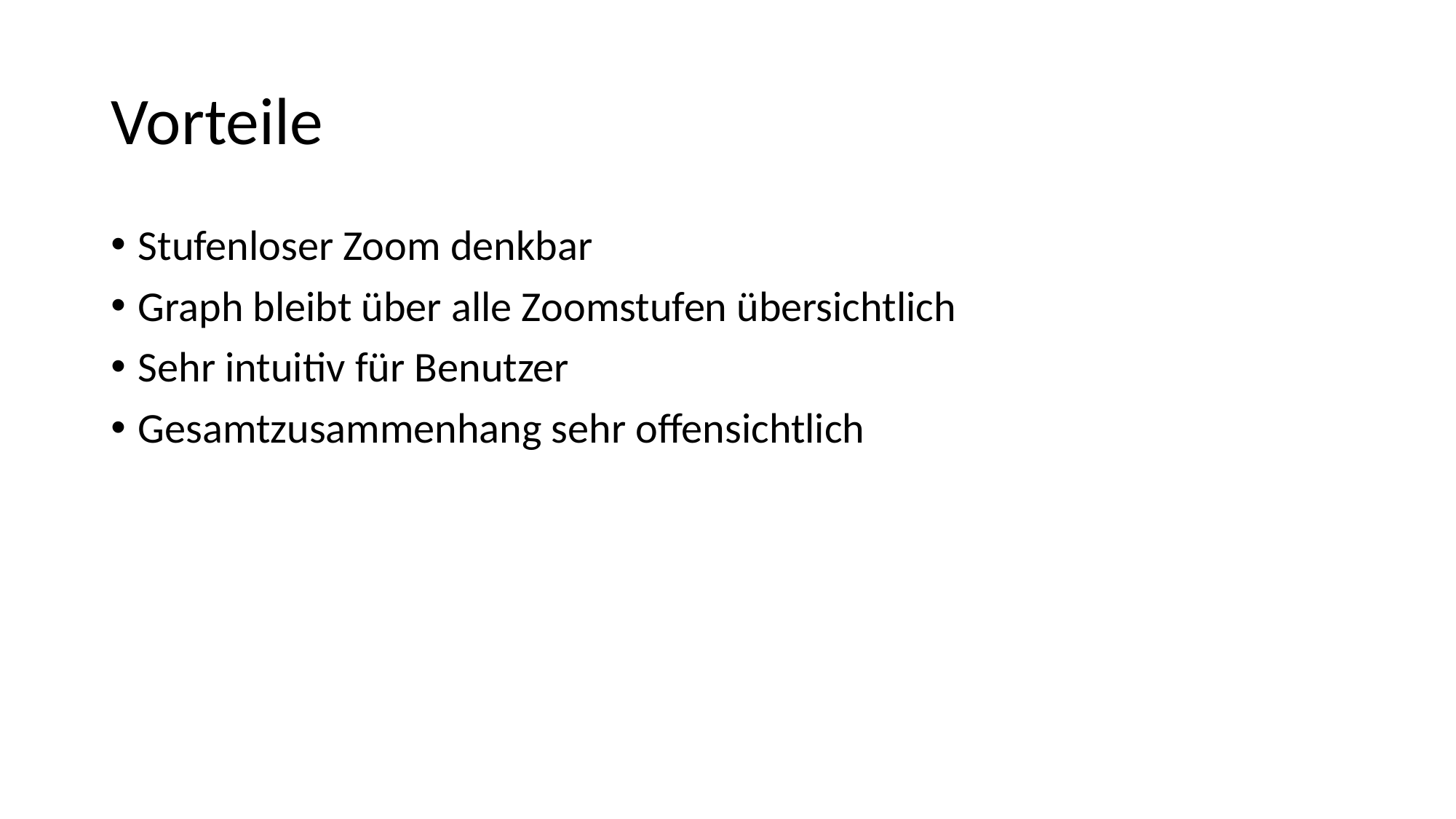

# Vorteile
Stufenloser Zoom denkbar
Graph bleibt über alle Zoomstufen übersichtlich
Sehr intuitiv für Benutzer
Gesamtzusammenhang sehr offensichtlich